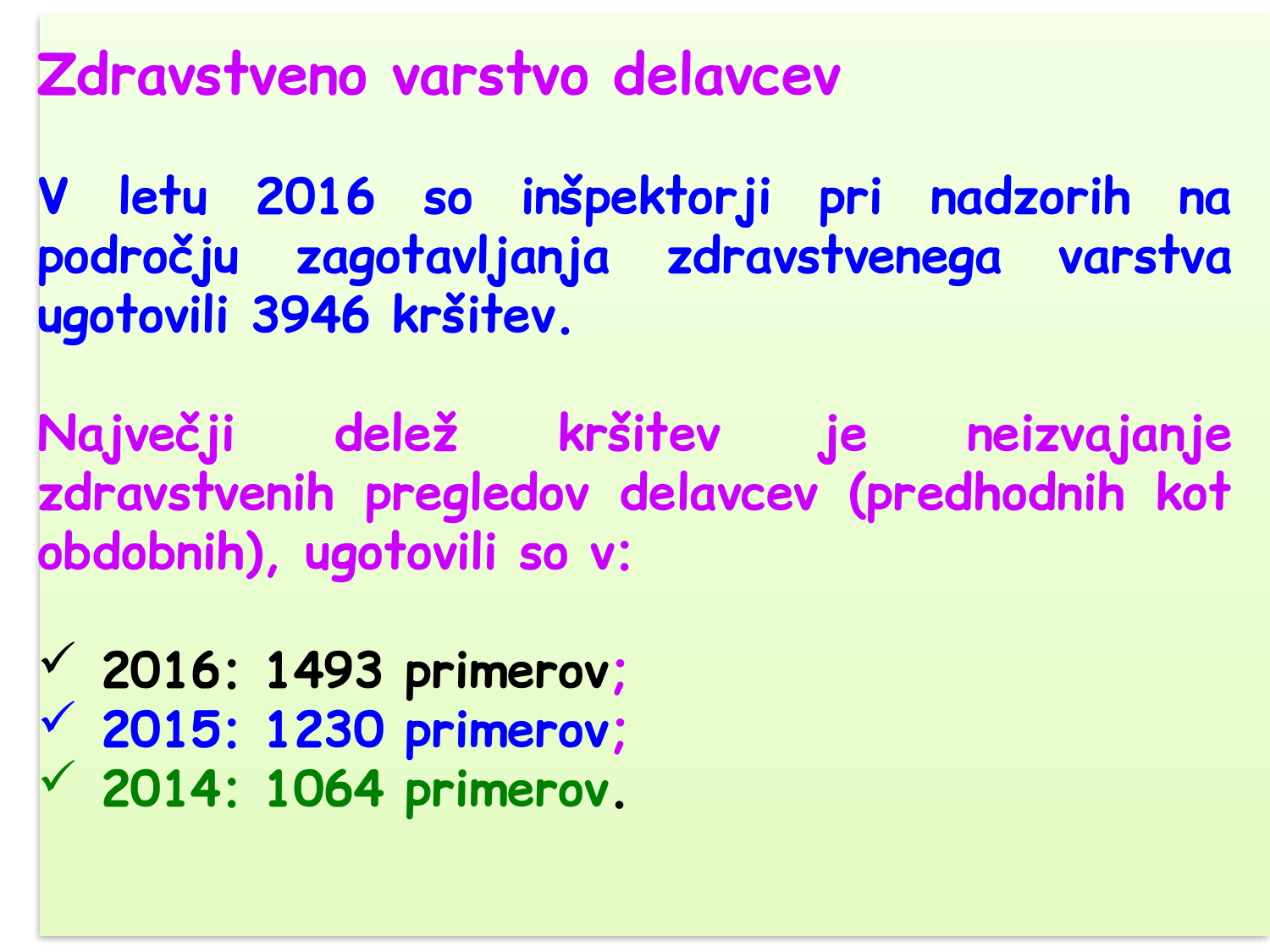

Zdravstveno varstvo delavcev

V letu 2016 so inšpektorji pri nadzorih na področju zagotavljanja zdravstvenega varstva ugotovili 3946 kršitev.

Največji delež kršitev je neizvajanje zdravstvenih pregledov delavcev (predhodnih kot obdobnih), ugotovili so v:

2016: 1493 primerov;
2015: 1230 primerov;
2014: 1064 primerov.